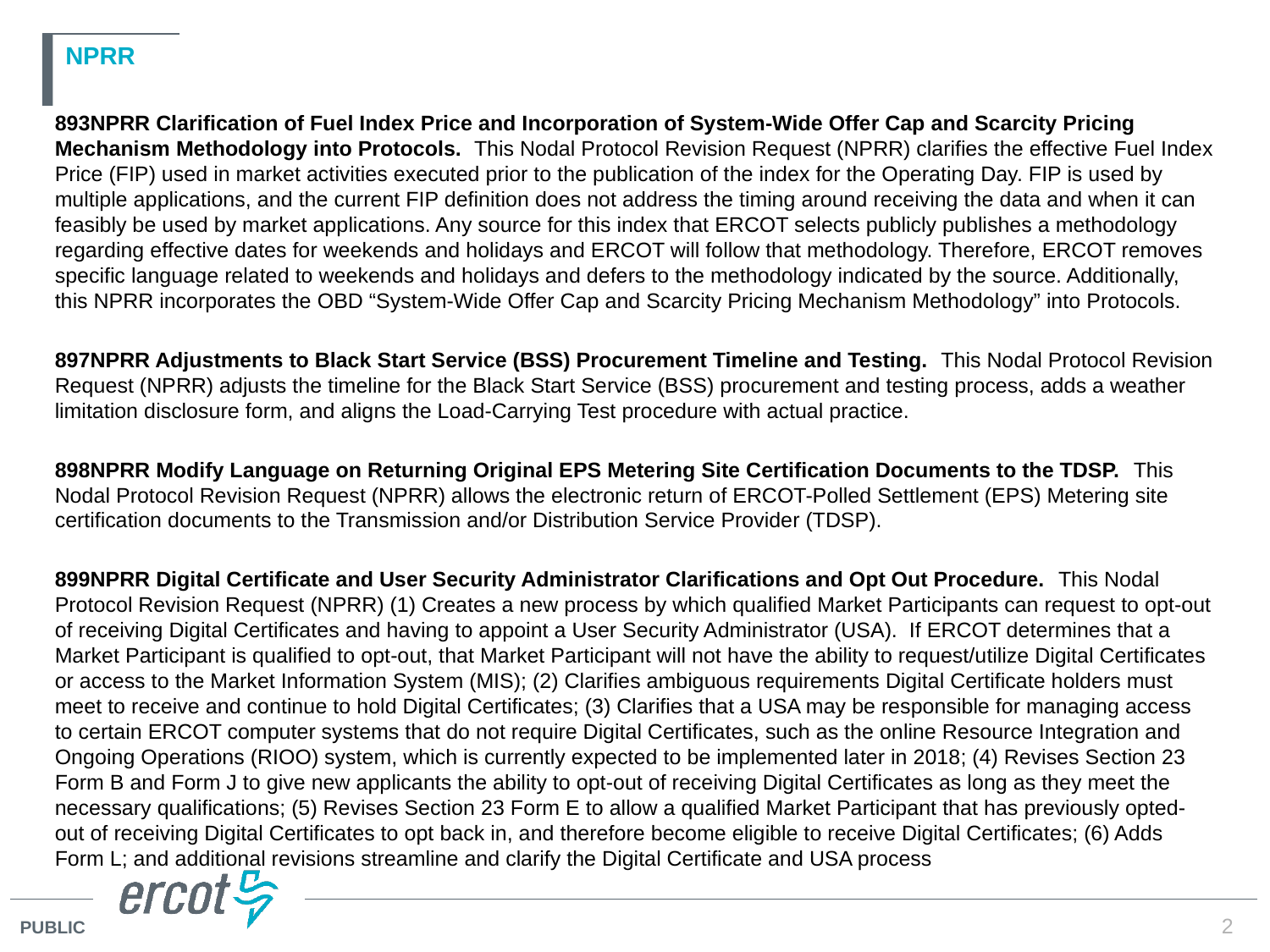

# NPRR

893NPRR Clarification of Fuel Index Price and Incorporation of System-Wide Offer Cap and Scarcity Pricing Mechanism Methodology into Protocols.  This Nodal Protocol Revision Request (NPRR) clarifies the effective Fuel Index Price (FIP) used in market activities executed prior to the publication of the index for the Operating Day. FIP is used by multiple applications, and the current FIP definition does not address the timing around receiving the data and when it can feasibly be used by market applications. Any source for this index that ERCOT selects publicly publishes a methodology regarding effective dates for weekends and holidays and ERCOT will follow that methodology. Therefore, ERCOT removes specific language related to weekends and holidays and defers to the methodology indicated by the source. Additionally, this NPRR incorporates the OBD “System-Wide Offer Cap and Scarcity Pricing Mechanism Methodology” into Protocols.

897NPRR Adjustments to Black Start Service (BSS) Procurement Timeline and Testing.  This Nodal Protocol Revision Request (NPRR) adjusts the timeline for the Black Start Service (BSS) procurement and testing process, adds a weather limitation disclosure form, and aligns the Load-Carrying Test procedure with actual practice.

898NPRR Modify Language on Returning Original EPS Metering Site Certification Documents to the TDSP.  This Nodal Protocol Revision Request (NPRR) allows the electronic return of ERCOT-Polled Settlement (EPS) Metering site certification documents to the Transmission and/or Distribution Service Provider (TDSP).

899NPRR Digital Certificate and User Security Administrator Clarifications and Opt Out Procedure.  This Nodal Protocol Revision Request (NPRR) (1) Creates a new process by which qualified Market Participants can request to opt-out of receiving Digital Certificates and having to appoint a User Security Administrator (USA).  If ERCOT determines that a Market Participant is qualified to opt-out, that Market Participant will not have the ability to request/utilize Digital Certificates or access to the Market Information System (MIS); (2) Clarifies ambiguous requirements Digital Certificate holders must meet to receive and continue to hold Digital Certificates; (3) Clarifies that a USA may be responsible for managing access to certain ERCOT computer systems that do not require Digital Certificates, such as the online Resource Integration and Ongoing Operations (RIOO) system, which is currently expected to be implemented later in 2018; (4) Revises Section 23 Form B and Form J to give new applicants the ability to opt-out of receiving Digital Certificates as long as they meet the necessary qualifications; (5) Revises Section 23 Form E to allow a qualified Market Participant that has previously opted-out of receiving Digital Certificates to opt back in, and therefore become eligible to receive Digital Certificates; (6) Adds Form L; and additional revisions streamline and clarify the Digital Certificate and USA process

2